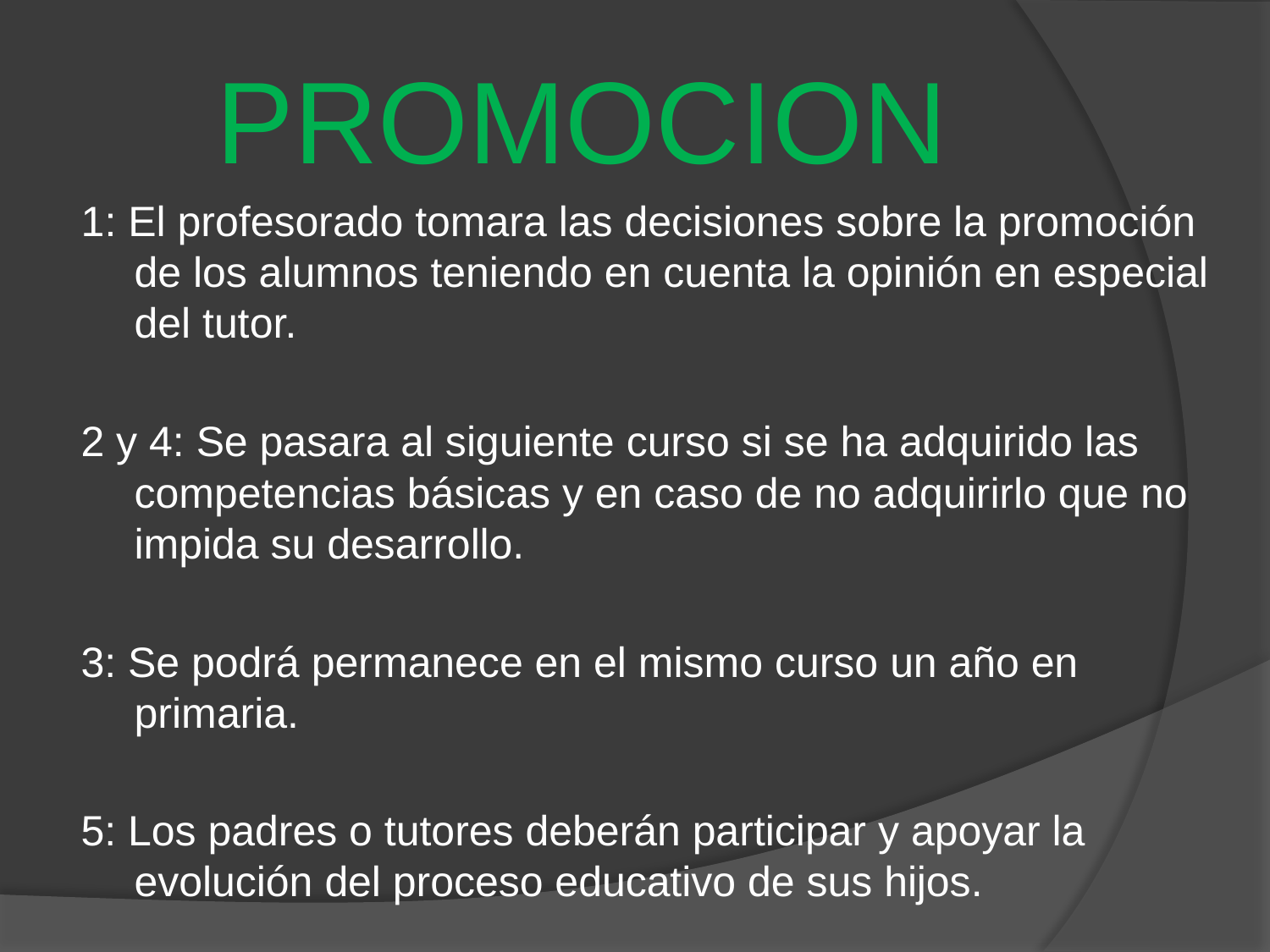

# PROMOCION
1: El profesorado tomara las decisiones sobre la promoción de los alumnos teniendo en cuenta la opinión en especial del tutor.

2 y 4: Se pasara al siguiente curso si se ha adquirido las competencias básicas y en caso de no adquirirlo que no impida su desarrollo.

3: Se podrá permanece en el mismo curso un año en primaria.

5: Los padres o tutores deberán participar y apoyar la evolución del proceso educativo de sus hijos.